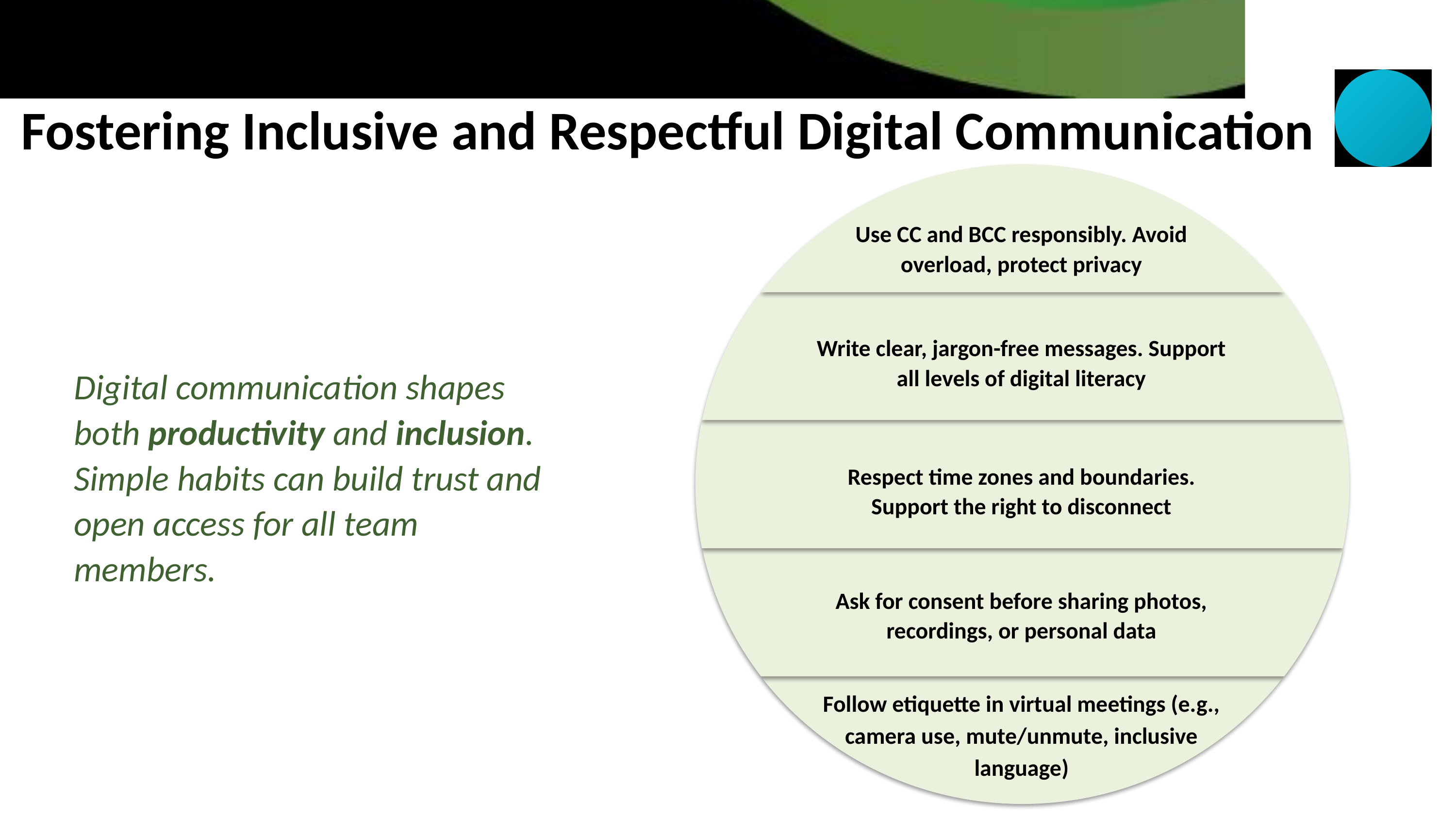

Fostering Inclusive and Respectful Digital Communication

Use CC and BCC responsibly. Avoid overload, protect privacy
Write clear, jargon-free messages. Support all levels of digital literacy
Respect time zones and boundaries. Support the right to disconnect
Ask for consent before sharing photos, recordings, or personal data
Follow etiquette in virtual meetings (e.g., camera use, mute/unmute, inclusive language)
Digital communication shapes both productivity and inclusion. Simple habits can build trust and open access for all team members.